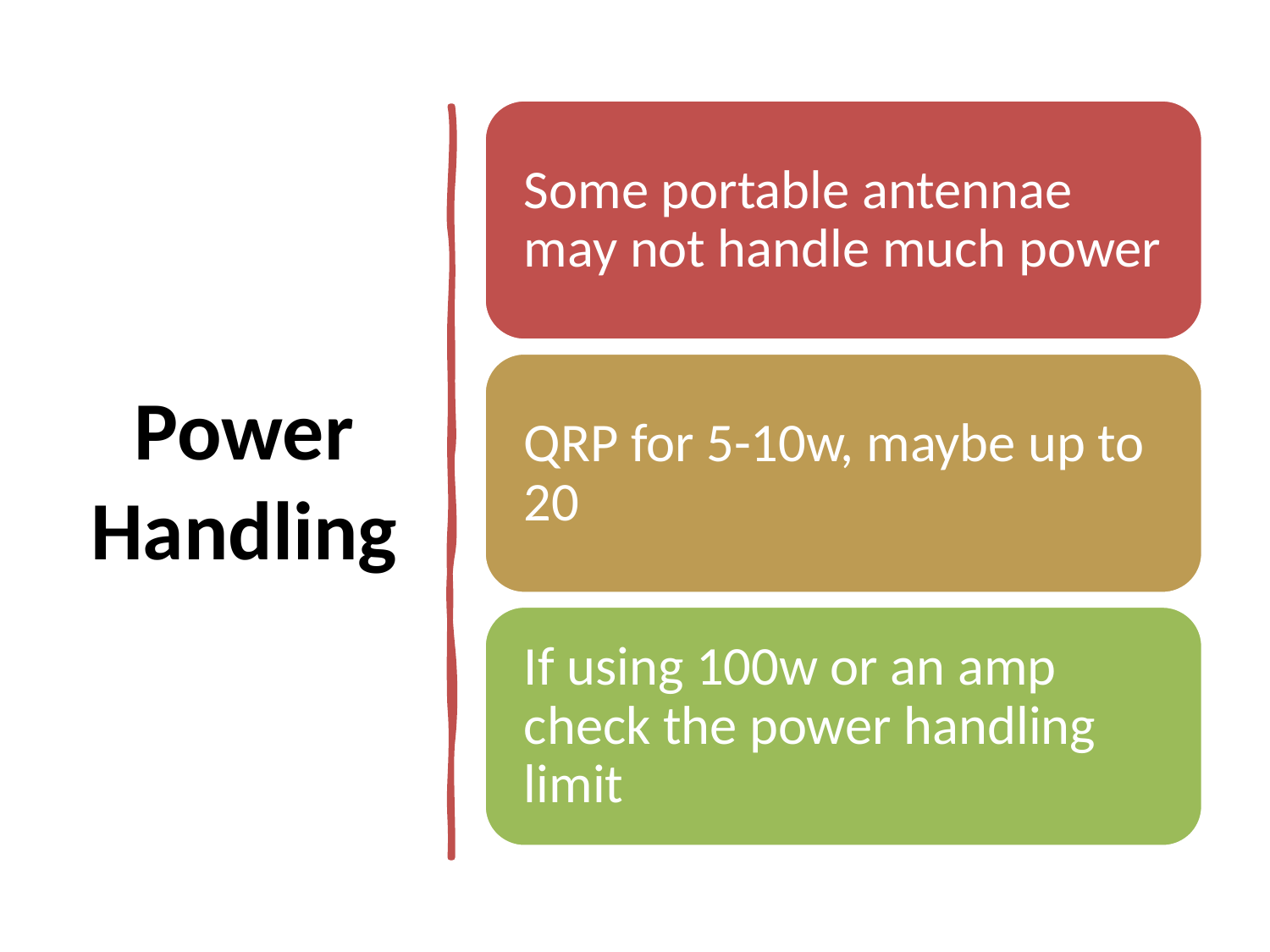

Some portable antennae may not handle much power
QRP for 5-10w, maybe up to 20
If using 100w or an amp check the power handling limit
# Power Handling